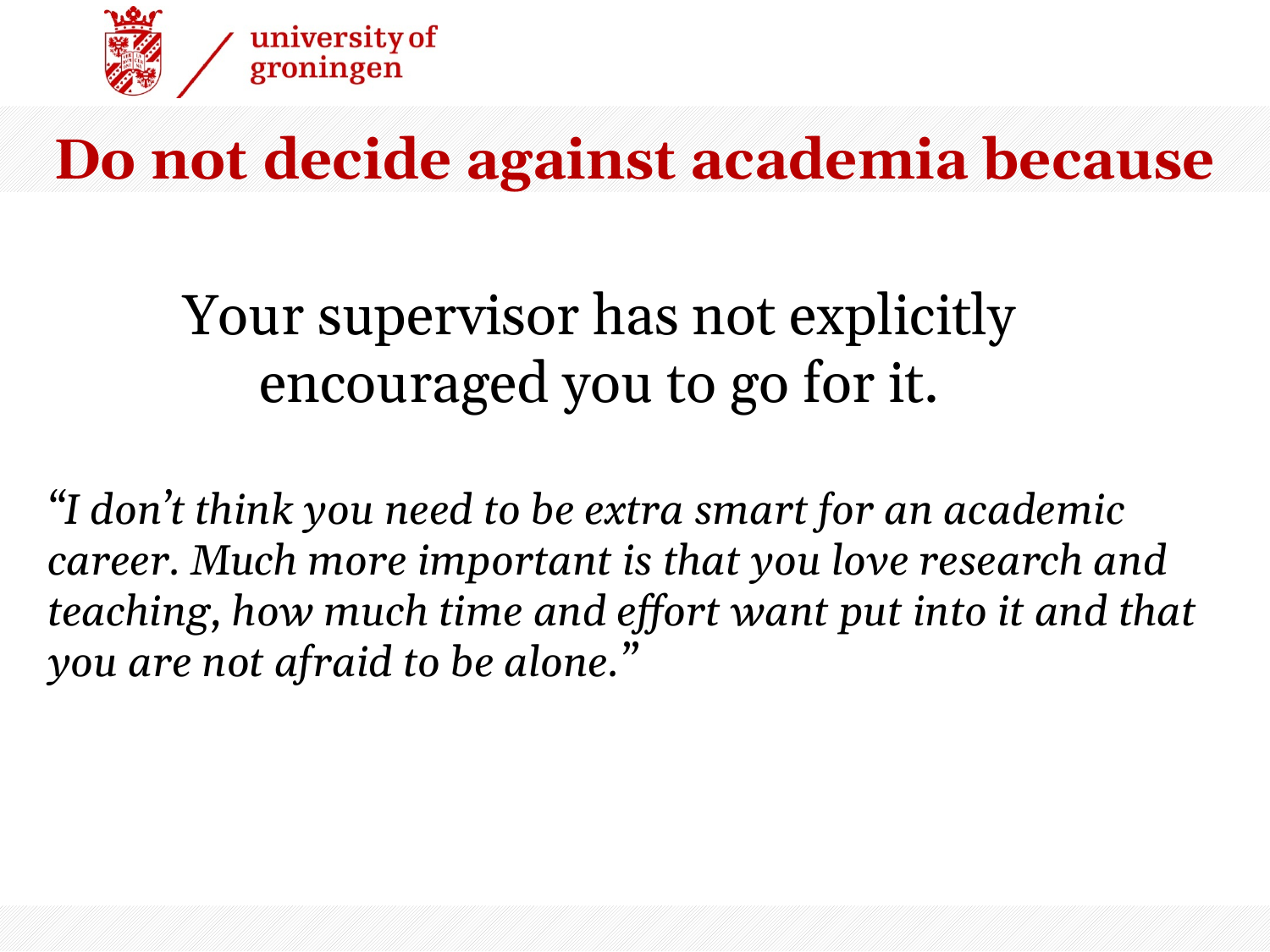

Do not decide against academia because
Your supervisor has not explicitly encouraged you to go for it.
“I don’t think you need to be extra smart for an academic career. Much more important is that you love research and teaching, how much time and effort want put into it and that you are not afraid to be alone.”